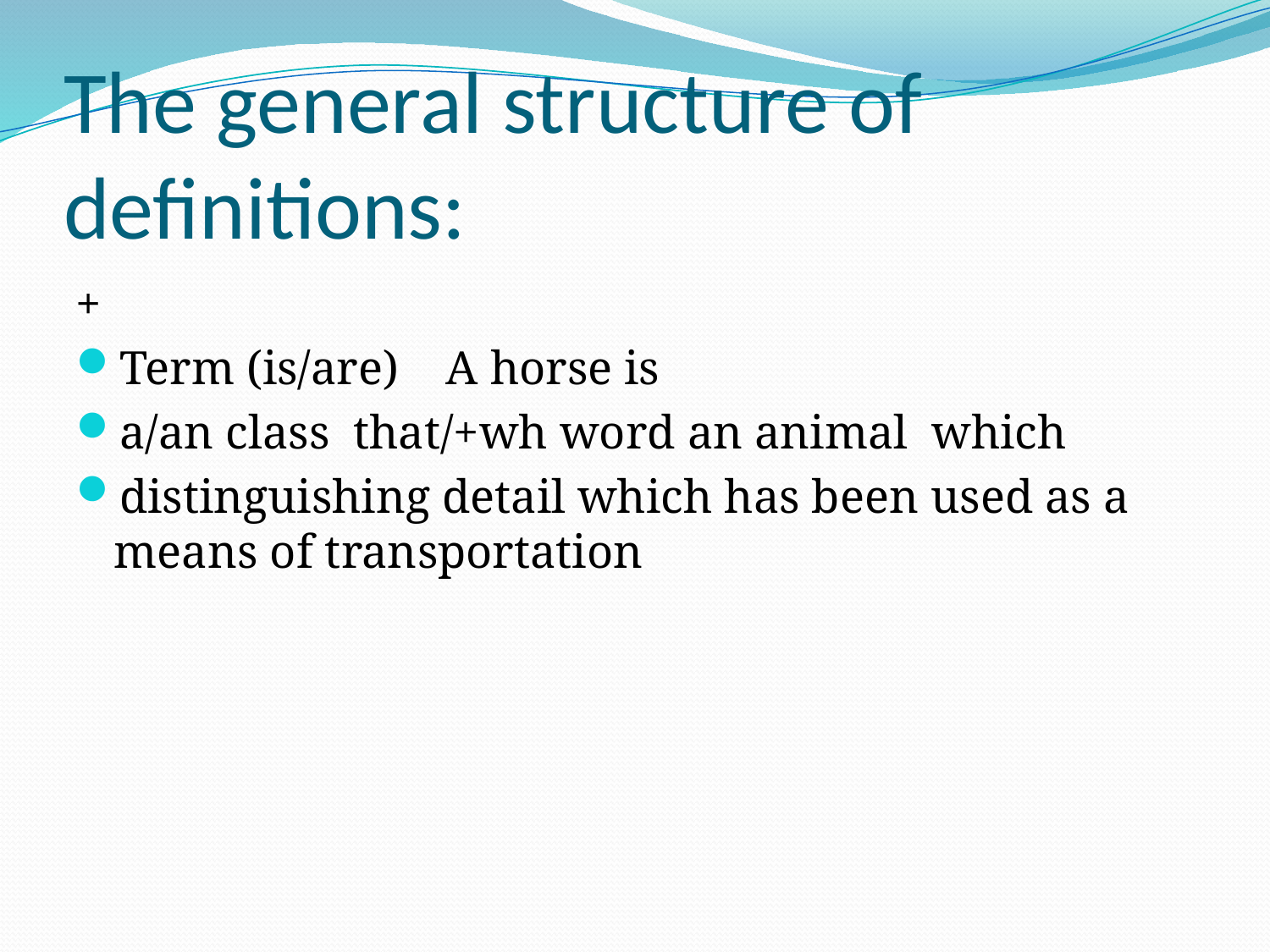

# The general structure of definitions:
+
Term (is/are)    A horse is
a/an class  that/+wh word an animal  which
distinguishing detail which has been used as a means of transportation